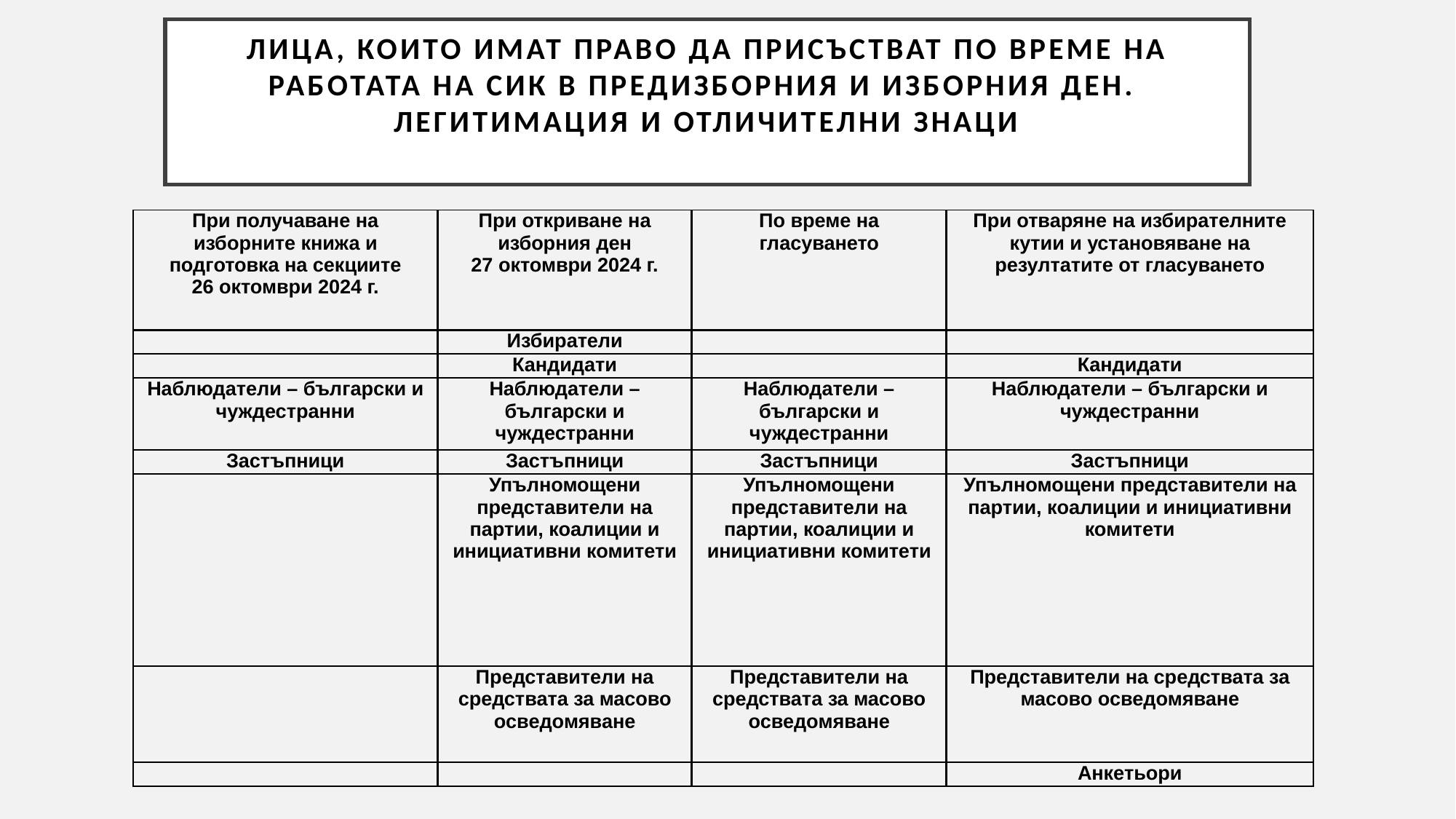

# ЛИЦА, КОИТО ИМАТ ПРАВО ДА ПРИСЪСТВАТ ПО ВРЕМЕ НА РАБОТАТА НА СИК В ПРЕДИЗБОРНИЯ И ИЗБОРНИЯ ДЕН. ЛЕГИТИМАЦИЯ И ОТЛИЧИТЕЛНИ ЗНАЦИ
| При получаване на изборните книжа и подготовка на секциите 26 октомври 2024 г. | При откриване на изборния ден 27 октомври 2024 г. | По време на гласуването | При отваряне на избирателните кутии и установяване на резултатите от гласуването |
| --- | --- | --- | --- |
|  | Избиратели |  |  |
|  | Кандидати |  | Кандидати |
| Наблюдатели – български и чуждестранни | Наблюдатели – български и чуждестранни | Наблюдатели – български и чуждестранни | Наблюдатели – български и чуждестранни |
| Застъпници | Застъпници | Застъпници | Застъпници |
|  | Упълномощени представители на партии, коалиции и инициативни комитети | Упълномощени представители на партии, коалиции и инициативни комитети | Упълномощени представители на партии, коалиции и инициативни комитети |
|  | Представители на средствата за масово осведомяване | Представители на средствата за масово осведомяване | Представители на средствата за масово осведомяване |
|  |  |  | Анкетьори |